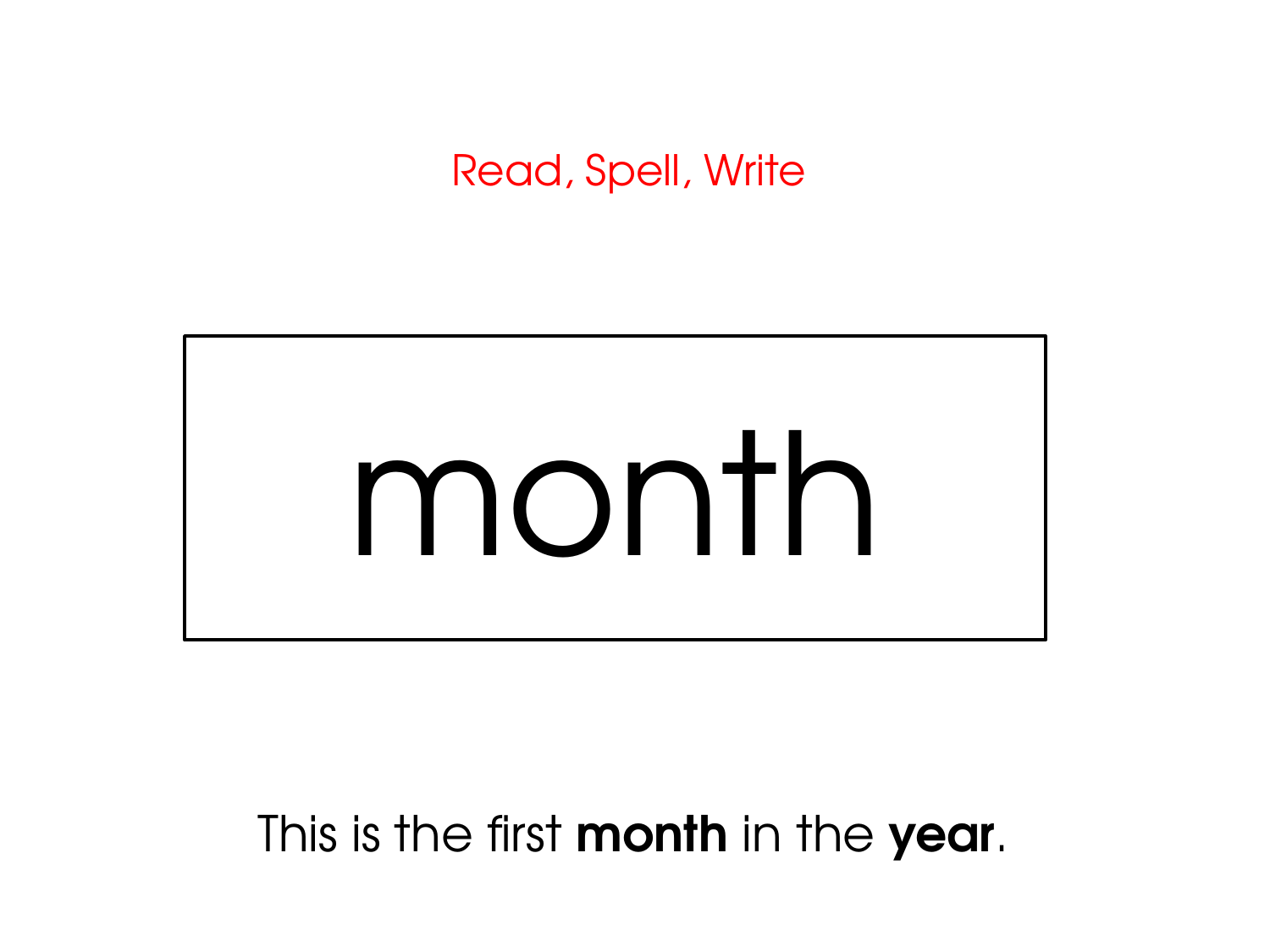

Read, Spell, Write
month
This is the first month in the year.